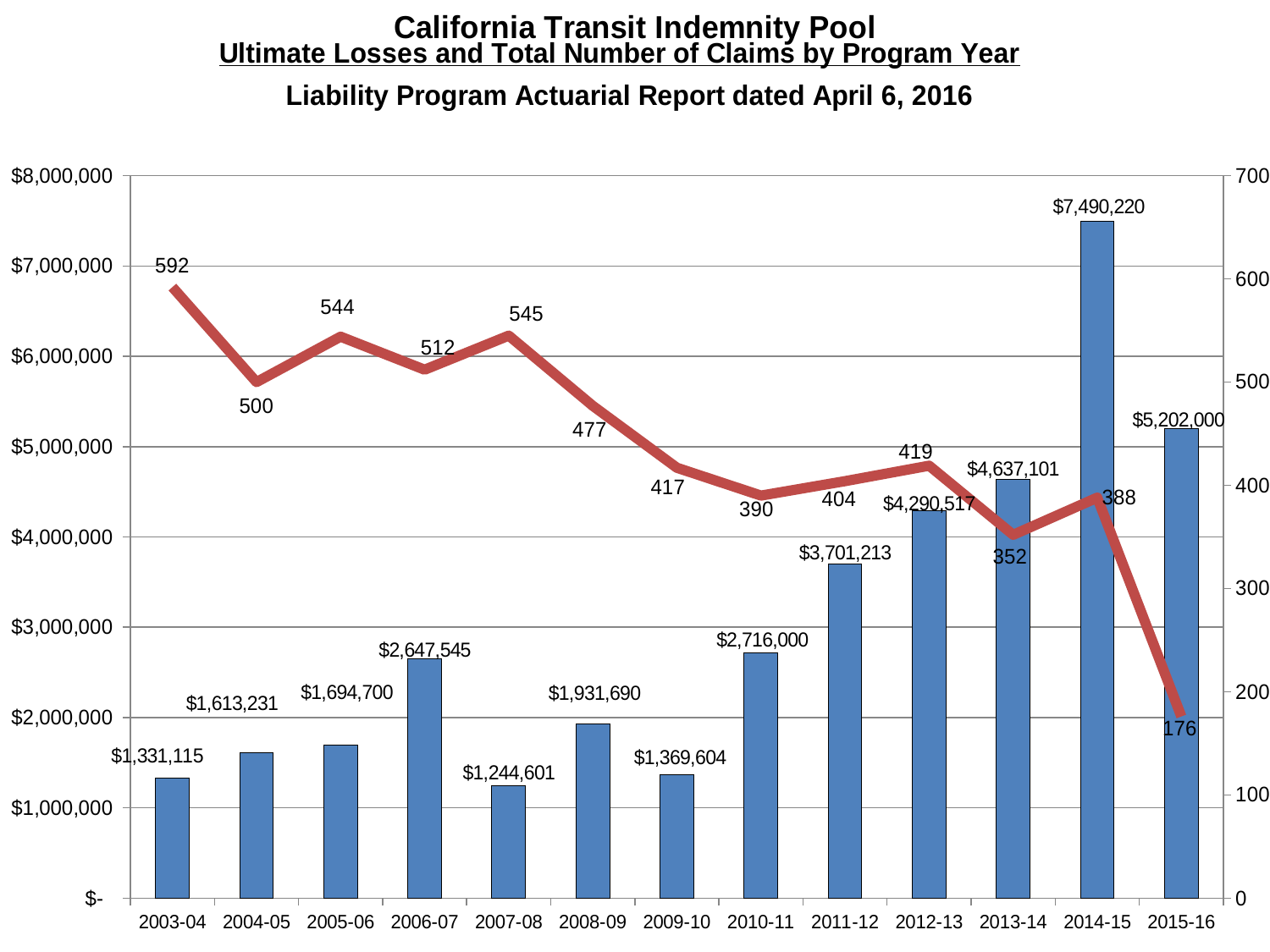

### Chart: California Transit Indemnity Pool

| Category | Ultimate Losses | Total # of Claims |
|---|---|---|
| 2003-04 | 1331115.0 | 592.0 |
| 2004-05 | 1613231.0 | 500.0 |
| 2005-06 | 1694700.0 | 544.0 |
| 2006-07 | 2647545.0 | 512.0 |
| 2007-08 | 1244601.0 | 545.0 |
| 2008-09 | 1931690.0 | 477.0 |
| 2009-10 | 1369604.0 | 417.0 |
| 2010-11 | 2716000.0 | 390.0 |
| 2011-12 | 3701213.0 | 404.0 |
| 2012-13 | 4290517.0 | 419.0 |
| 2013-14 | 4637101.0 | 352.0 |
| 2014-15 | 7490220.0 | 388.0 |
| 2015-16 | 5202000.0 | 176.0 |